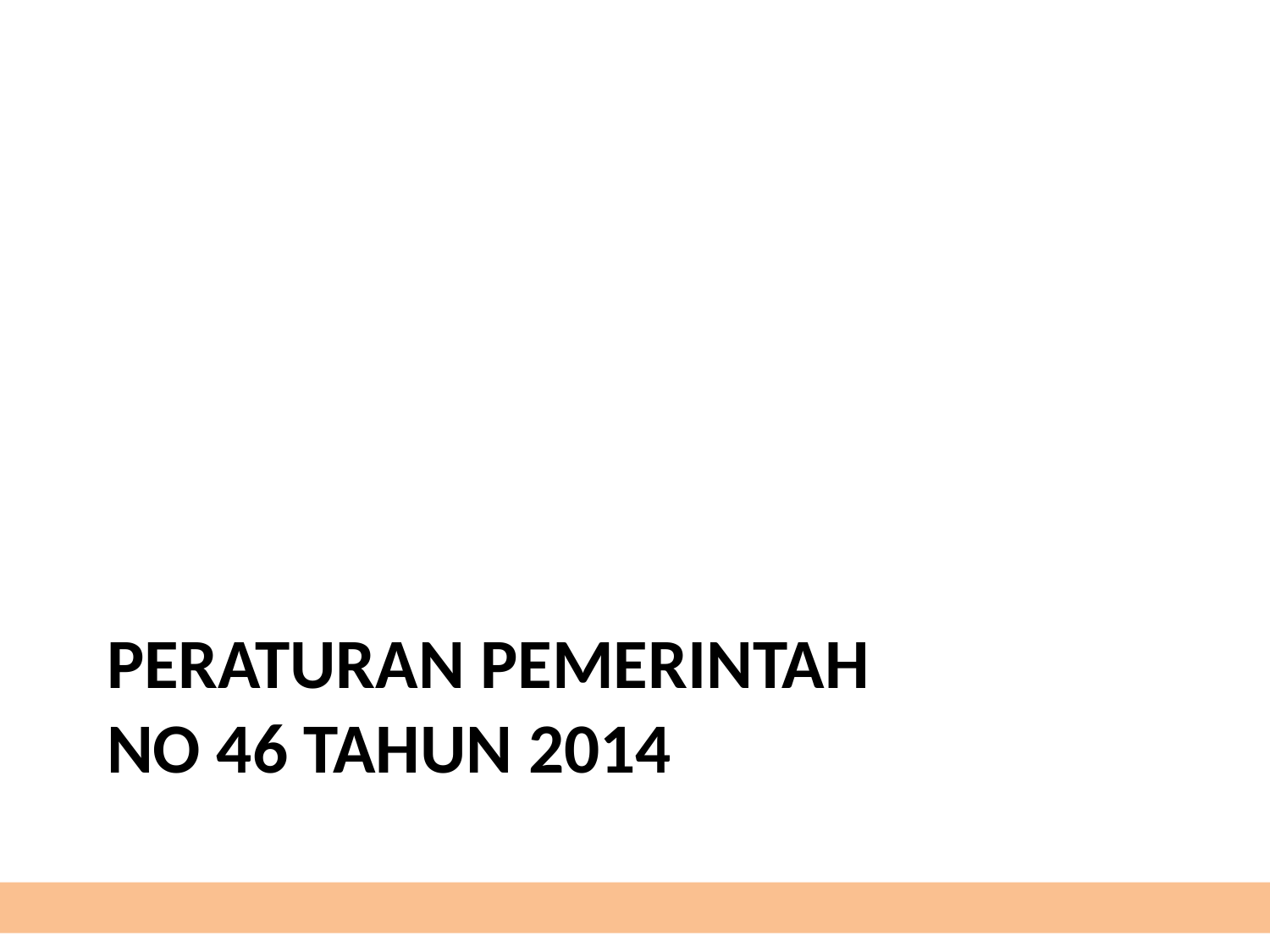

# Peraturan Pemerintah                  No 46 Tahun 2014